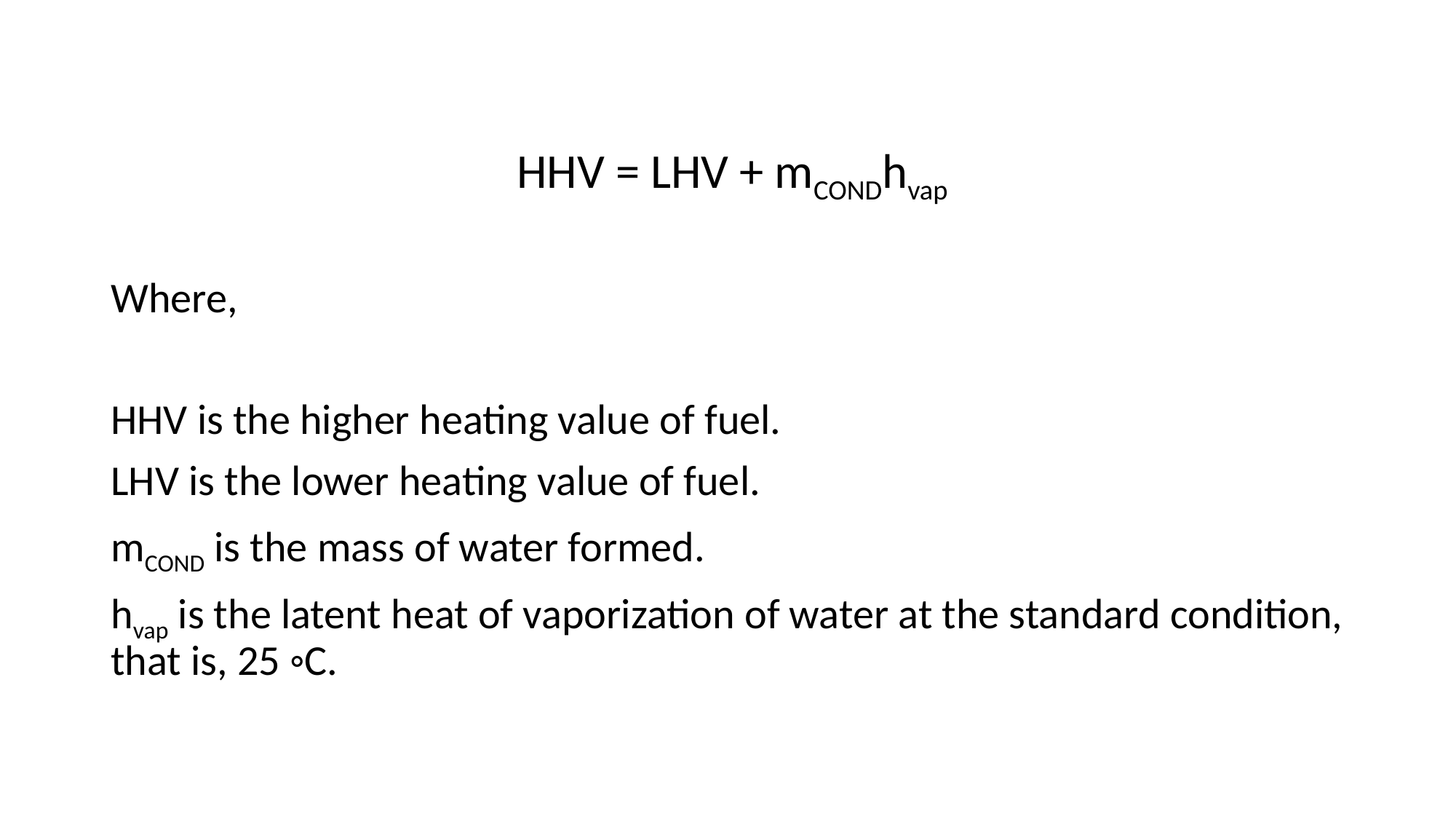

HHV = LHV + mCONDhvap

Where,

HHV is the higher heating value of fuel.
LHV is the lower heating value of fuel.
mCOND is the mass of water formed.
hvap is the latent heat of vaporization of water at the standard condition, that is, 25 ◦C.